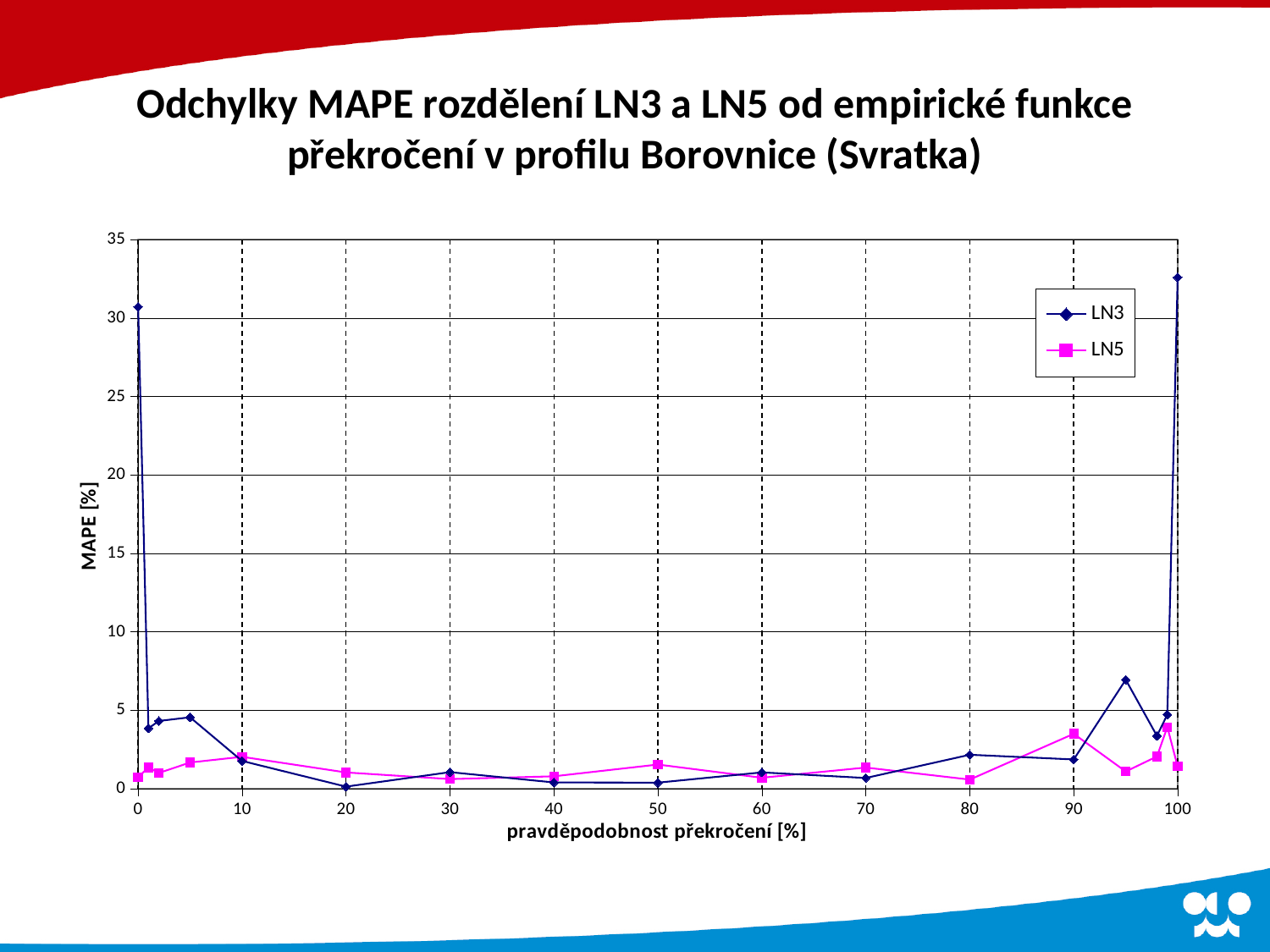

# Odchylky MAPE rozdělení LN3 a LN5 od empirické funkce překročení v profilu Borovnice (Svratka)

### Chart

| Category |  |  |
|---|---|---|